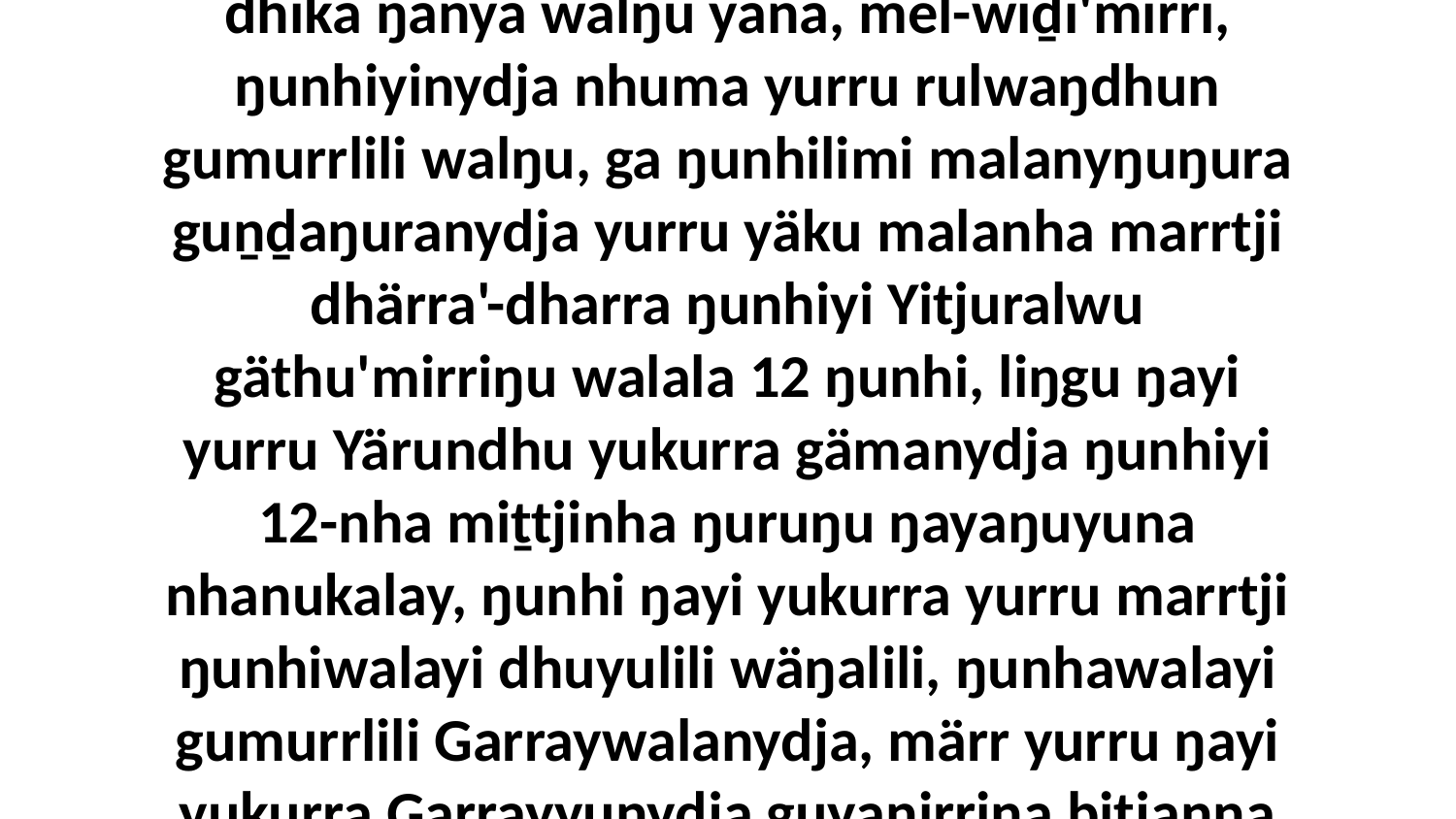

15-30 “Ga bitjandhiyi nhuma yurru gurrunhan 12-nha guṉḏanha malaŋunha, miny'tjimirri dhika ŋanya walŋu yana, mel-wiḏi'mirri, ŋunhiyinydja nhuma yurru rulwaŋdhun gumurrlili walŋu, ga ŋunhilimi malanyŋuŋura guṉḏaŋuranydja yurru yäku malanha marrtji dhärra'-dharra ŋunhiyi Yitjuralwu gäthu'mirriŋu walala 12 ŋunhi, liŋgu ŋayi yurru Yärundhu yukurra gämanydja ŋunhiyi 12-nha miṯtjinha ŋuruŋu ŋayaŋuyuna nhanukalay, ŋunhi ŋayi yukurra yurru marrtji ŋunhiwalayi dhuyulili wäŋalili, ŋunhawalayi gumurrlili Garraywalanydja, märr yurru ŋayi yukurra Garrayyunydja guyaŋirrina bitjanna liŋguna ŋunhina nhanŋuwaynha miṯtjinhanydja Yitjuralnhana.